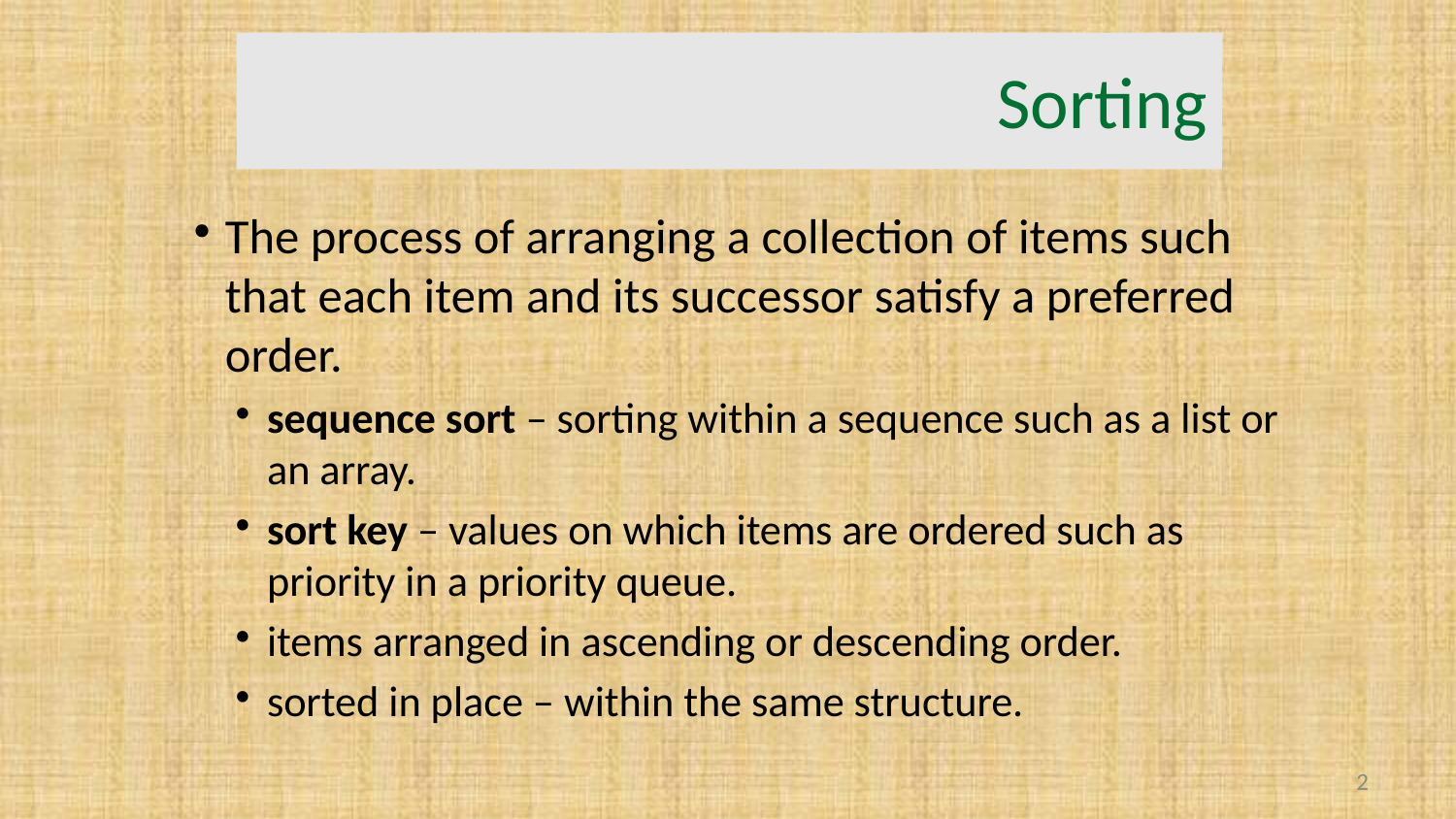

# Sorting
The process of arranging a collection of items such that each item and its successor satisfy a preferred order.
sequence sort – sorting within a sequence such as a list or an array.
sort key – values on which items are ordered such as priority in a priority queue.
items arranged in ascending or descending order.
sorted in place – within the same structure.
2